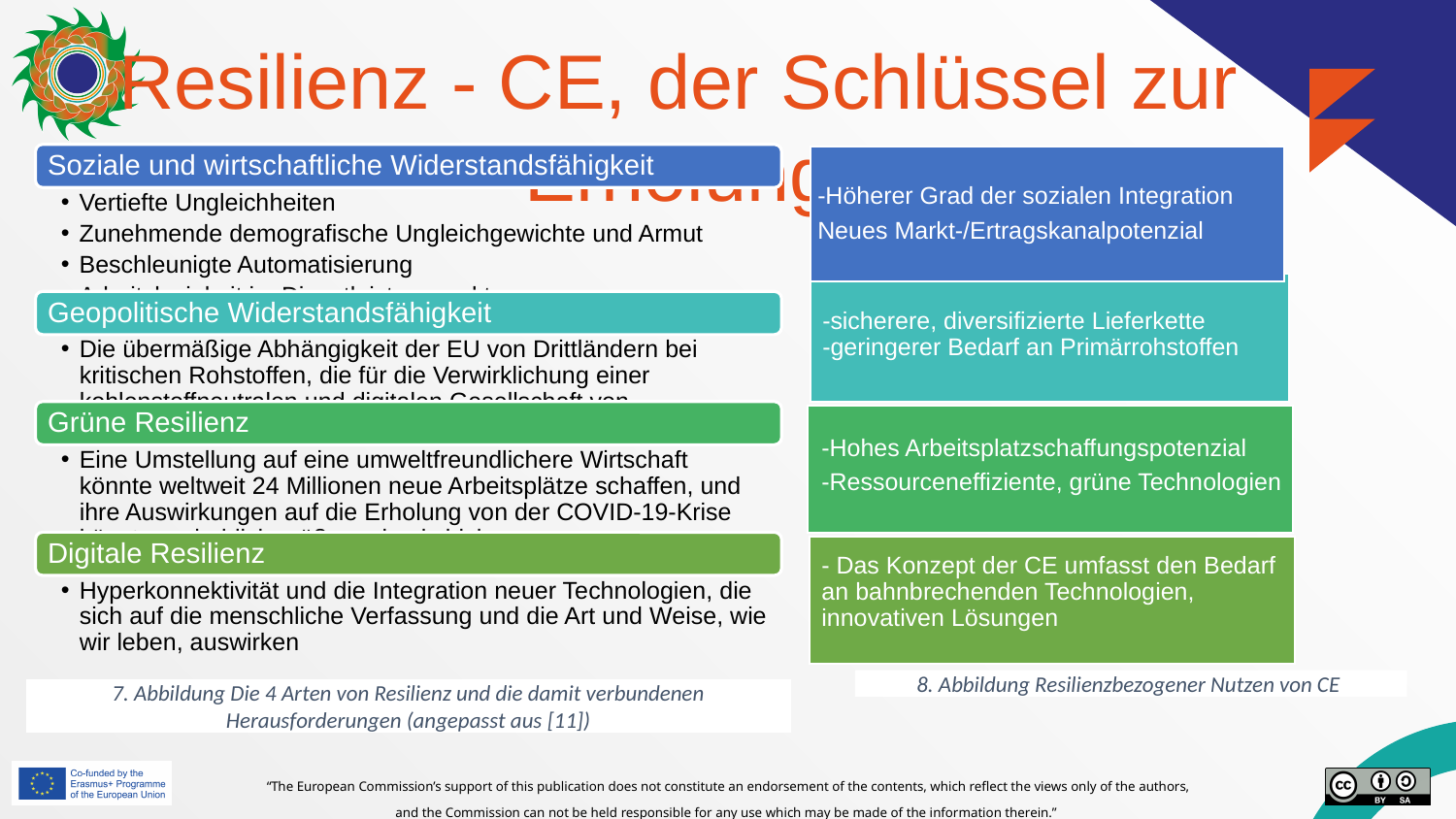

# Resilienz - CE, der Schlüssel zur Erholung

Soziale und wirtschaftliche Widerstandsfähigkeit

Vertiefte Ungleichheiten
Zunehmende demografische Ungleichgewichte und Armut
Beschleunigte Automatisierung
Arbeitslosigkeit im Dienstleistungssektor

Geopolitische Widerstandsfähigkeit

Die übermäßige Abhängigkeit der EU von Drittländern bei kritischen Rohstoffen, die für die Verwirklichung einer kohlenstoffneutralen und digitalen Gesellschaft von entscheidender Bedeutung sind

Grüne Resilienz

Eine Umstellung auf eine umweltfreundlichere Wirtschaft könnte weltweit 24 Millionen neue Arbeitsplätze schaffen, und ihre Auswirkungen auf die Erholung von der COVID-19-Krise könnten erheblich größer sein als bisher angenommen

Digitale Resilienz

Hyperkonnektivität und die Integration neuer Technologien, die sich auf die menschliche Verfassung und die Art und Weise, wie wir leben, auswirken
7. Abbildung Die 4 Arten von Resilienz und die damit verbundenen Herausforderungen (angepasst aus [11])
-sicherere, diversifizierte Lieferkette
-geringerer Bedarf an Primärrohstoffen

-Hohes Arbeitsplatzschaffungspotenzial
-Ressourceneffiziente, grüne Technologien

- Das Konzept der CE umfasst den Bedarf an bahnbrechenden Technologien, innovativen Lösungen

8. Abbildung Resilienzbezogener Nutzen von CE

-Höherer Grad der sozialen Integration
Neues Markt-/Ertragskanalpotenzial